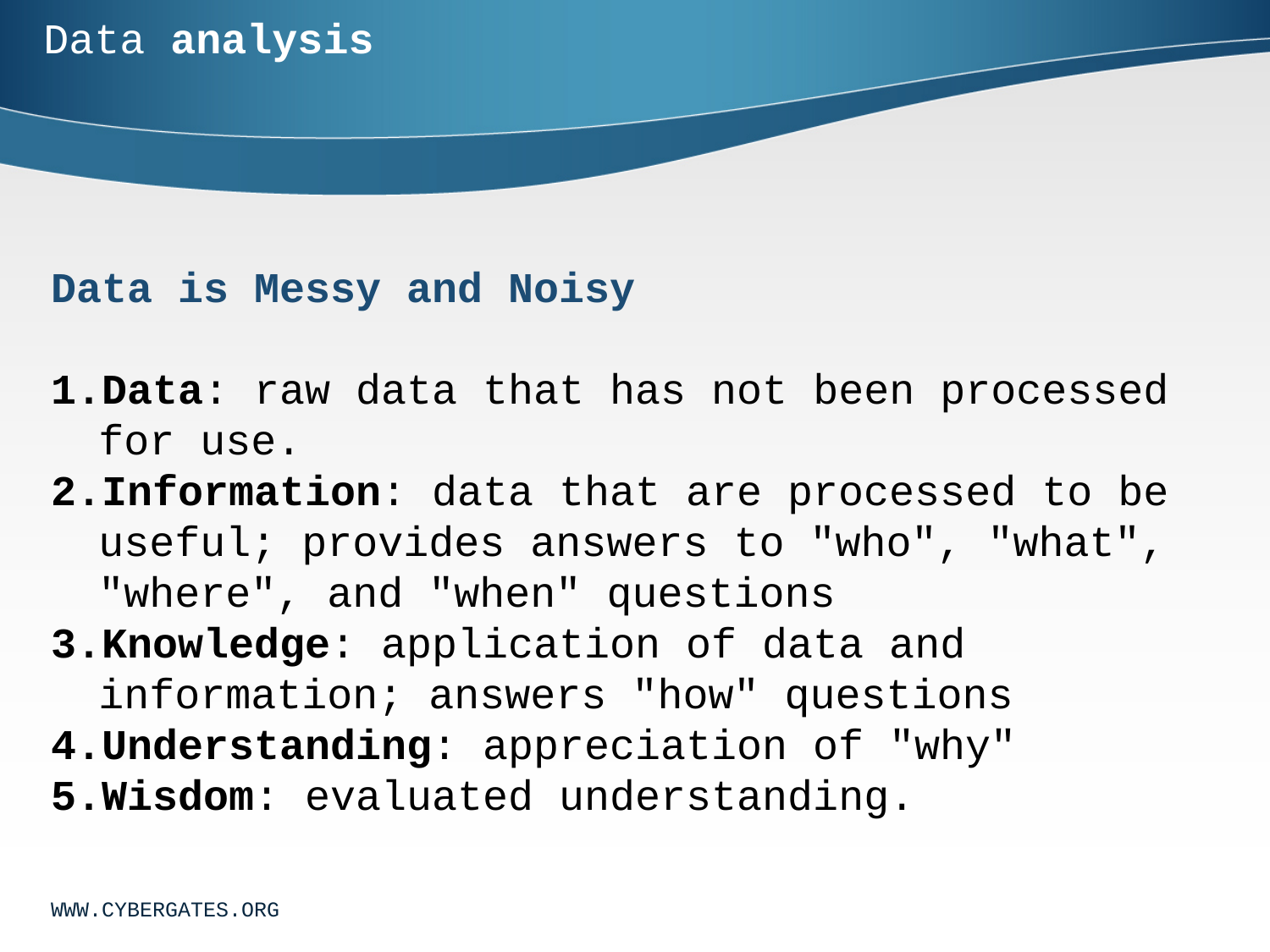

# Data analysis
Data is Messy and Noisy

Data: raw data that has not been processed for use.
Information: data that are processed to be useful; provides answers to "who", "what", "where", and "when" questions
Knowledge: application of data and information; answers "how" questions
Understanding: appreciation of "why"
Wisdom: evaluated understanding.
WWW.CYBERGATES.ORG